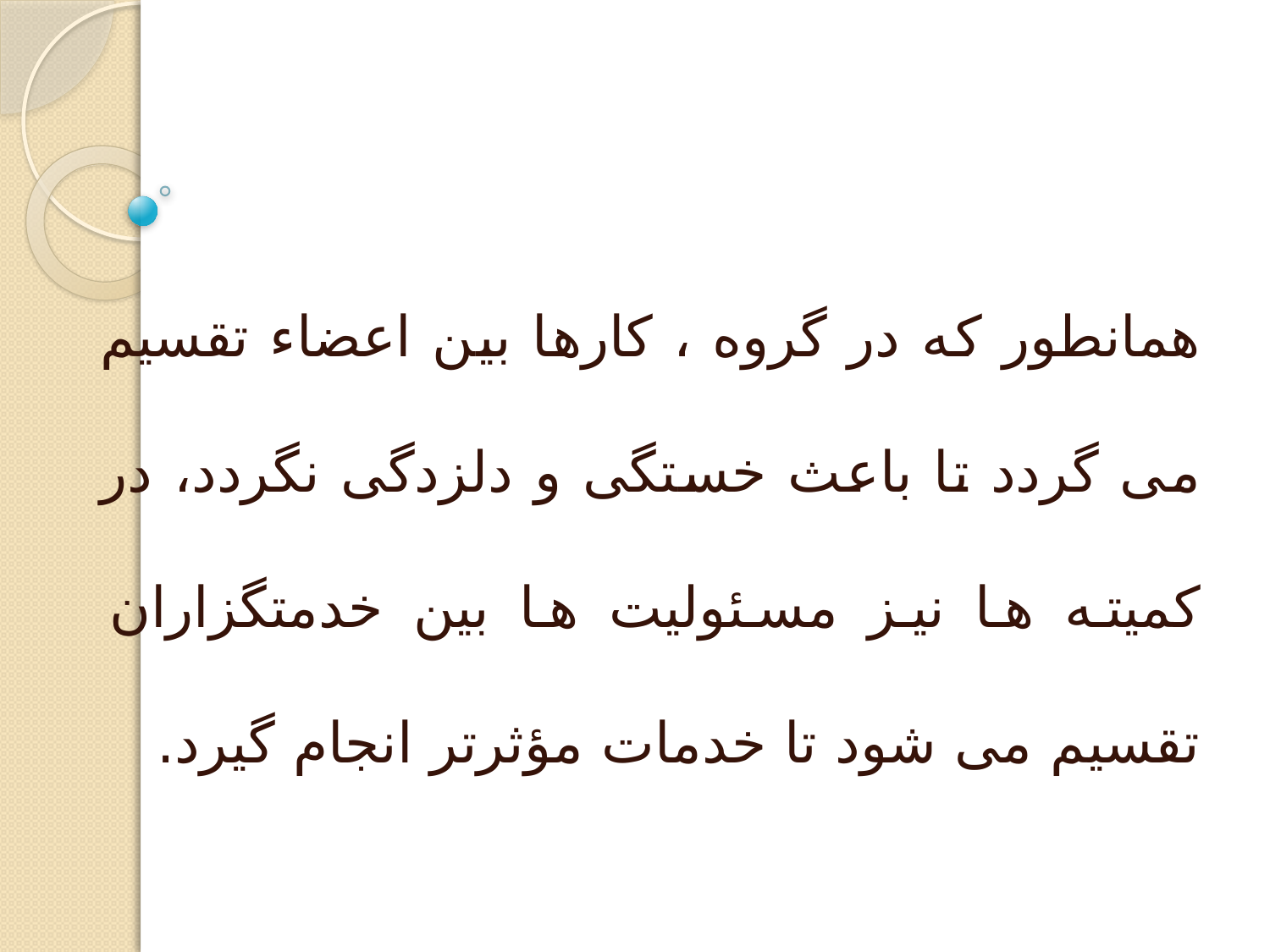

همانطور که در گروه ، کارها بین اعضاء تقسیم می گردد تا باعث خستگی و دلزدگی نگردد، در کمیته ها نیز مسئولیت ها بین خدمتگزاران تقسیم می شود تا خدمات مؤثرتر انجام گیرد.